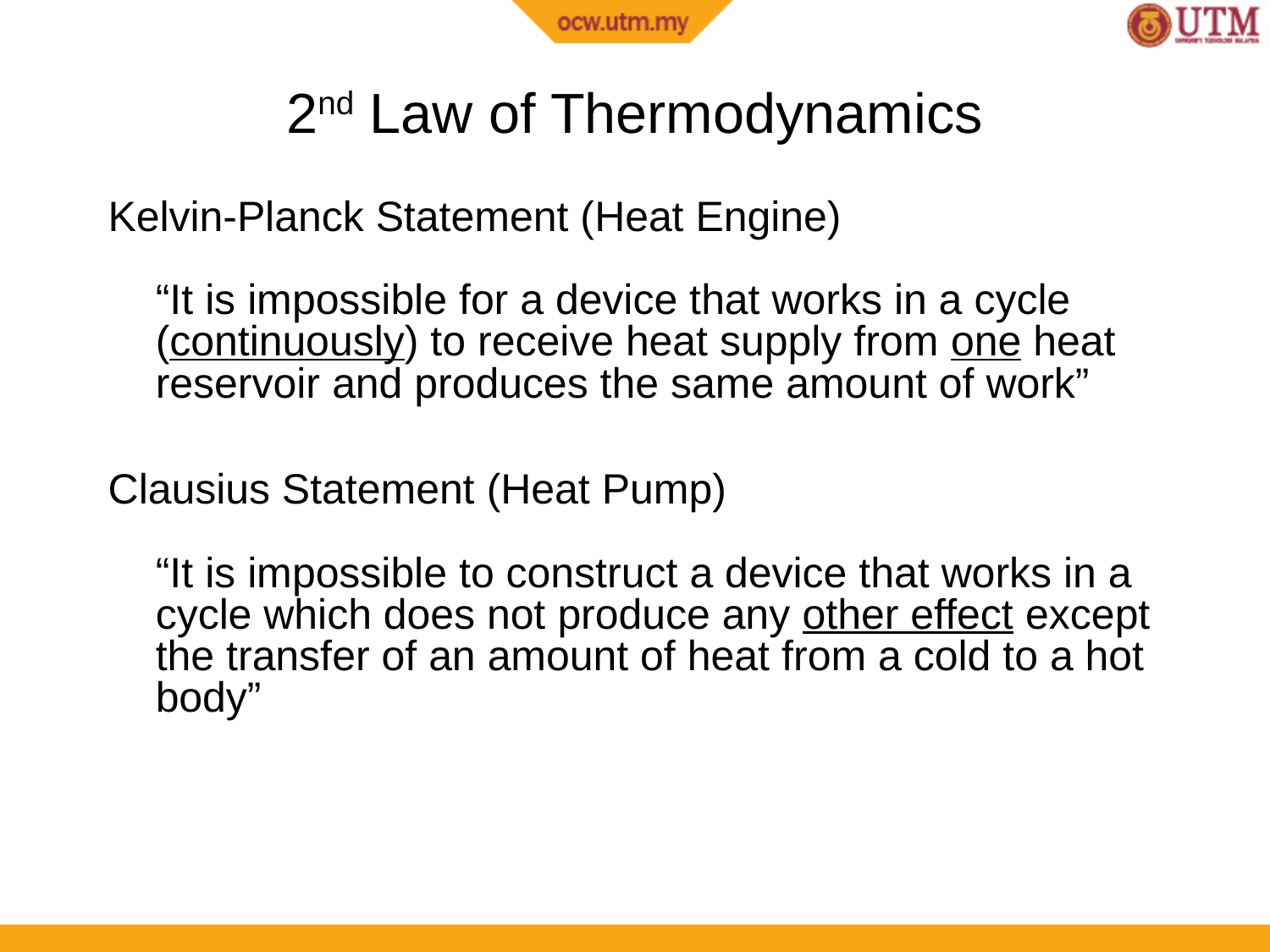

2nd Law of Thermodynamics
Kelvin-Planck Statement (Heat Engine)
“It is impossible for a device that works in a cycle (continuously) to receive heat supply from one heat reservoir and produces the same amount of work”
Clausius Statement (Heat Pump)
“It is impossible to construct a device that works in a cycle which does not produce any other effect except the transfer of an amount of heat from a cold to a hot body”